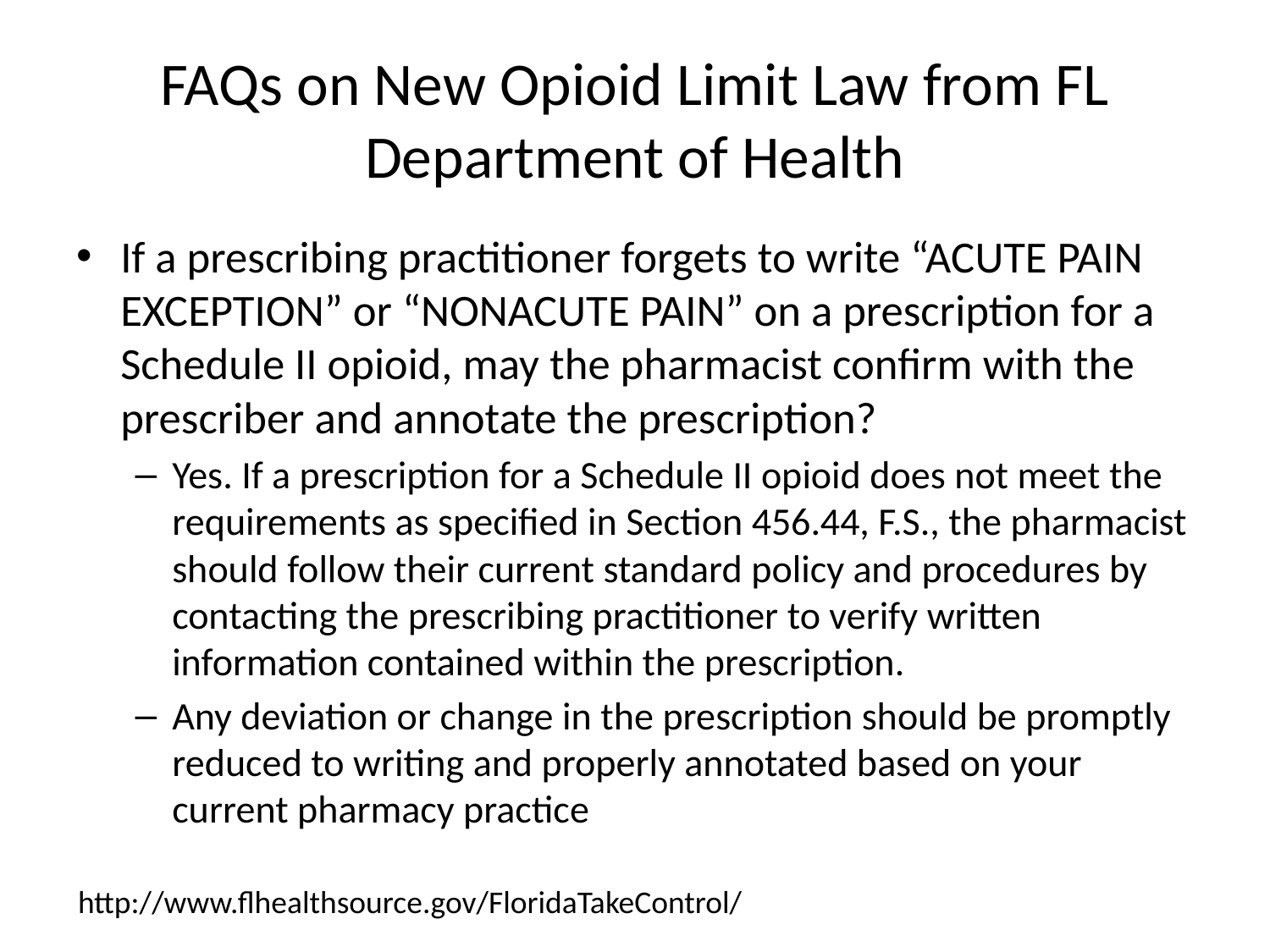

# FAQs on New Opioid Limit Law from FL Department of Health
If a prescribing practitioner forgets to write “ACUTE PAIN EXCEPTION” or “NONACUTE PAIN” on a prescription for a Schedule II opioid, may the pharmacist confirm with the prescriber and annotate the prescription?
Yes. If a prescription for a Schedule II opioid does not meet the requirements as specified in Section 456.44, F.S., the pharmacist should follow their current standard policy and procedures by contacting the prescribing practitioner to verify written information contained within the prescription.
Any deviation or change in the prescription should be promptly reduced to writing and properly annotated based on your current pharmacy practice
http://www.flhealthsource.gov/FloridaTakeControl/